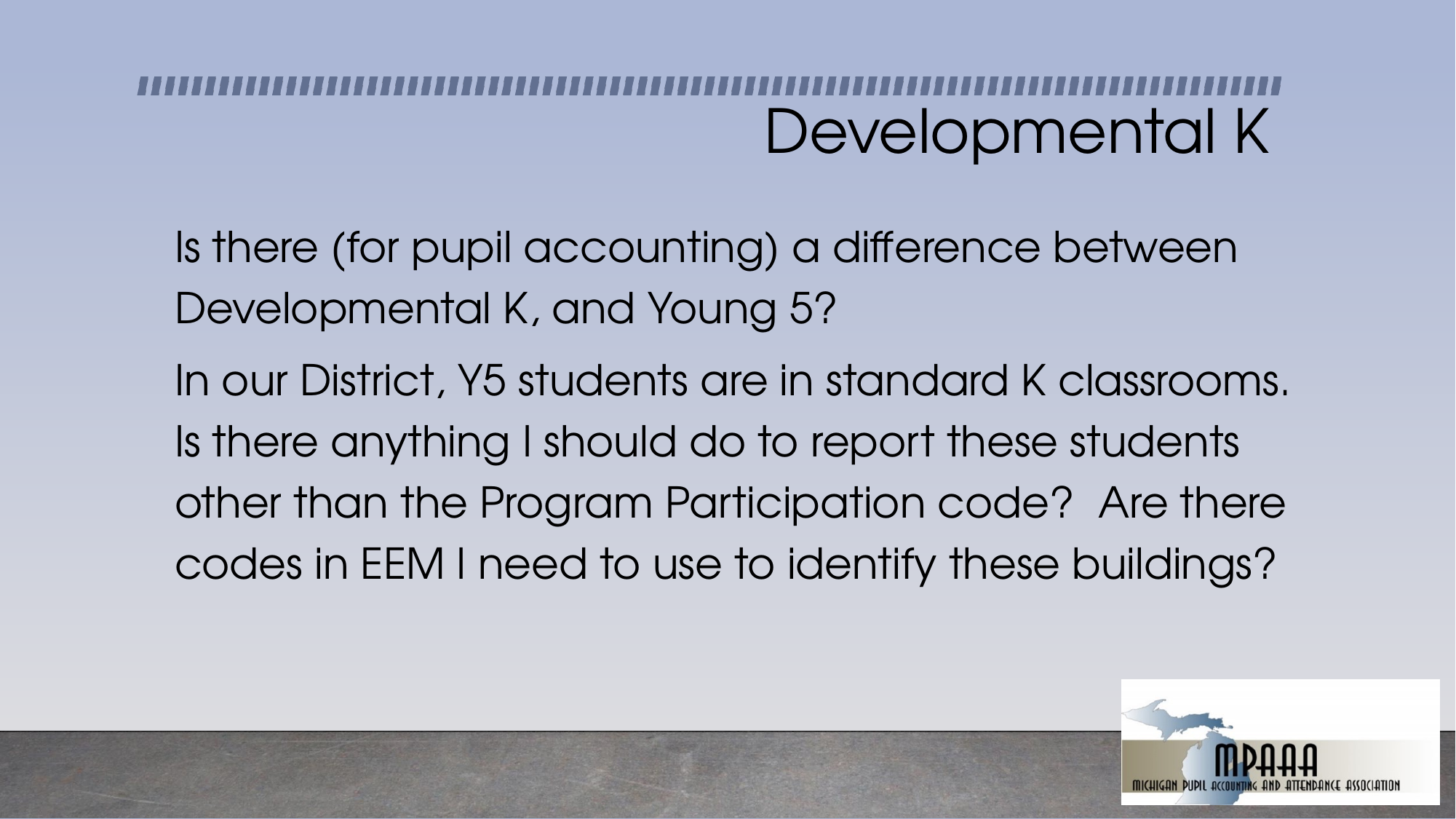

# Developmental K
Is there (for pupil accounting) a difference between Developmental K, and Young 5?
In our District, Y5 students are in standard K classrooms. Is there anything I should do to report these students other than the Program Participation code?  Are there codes in EEM I need to use to identify these buildings?